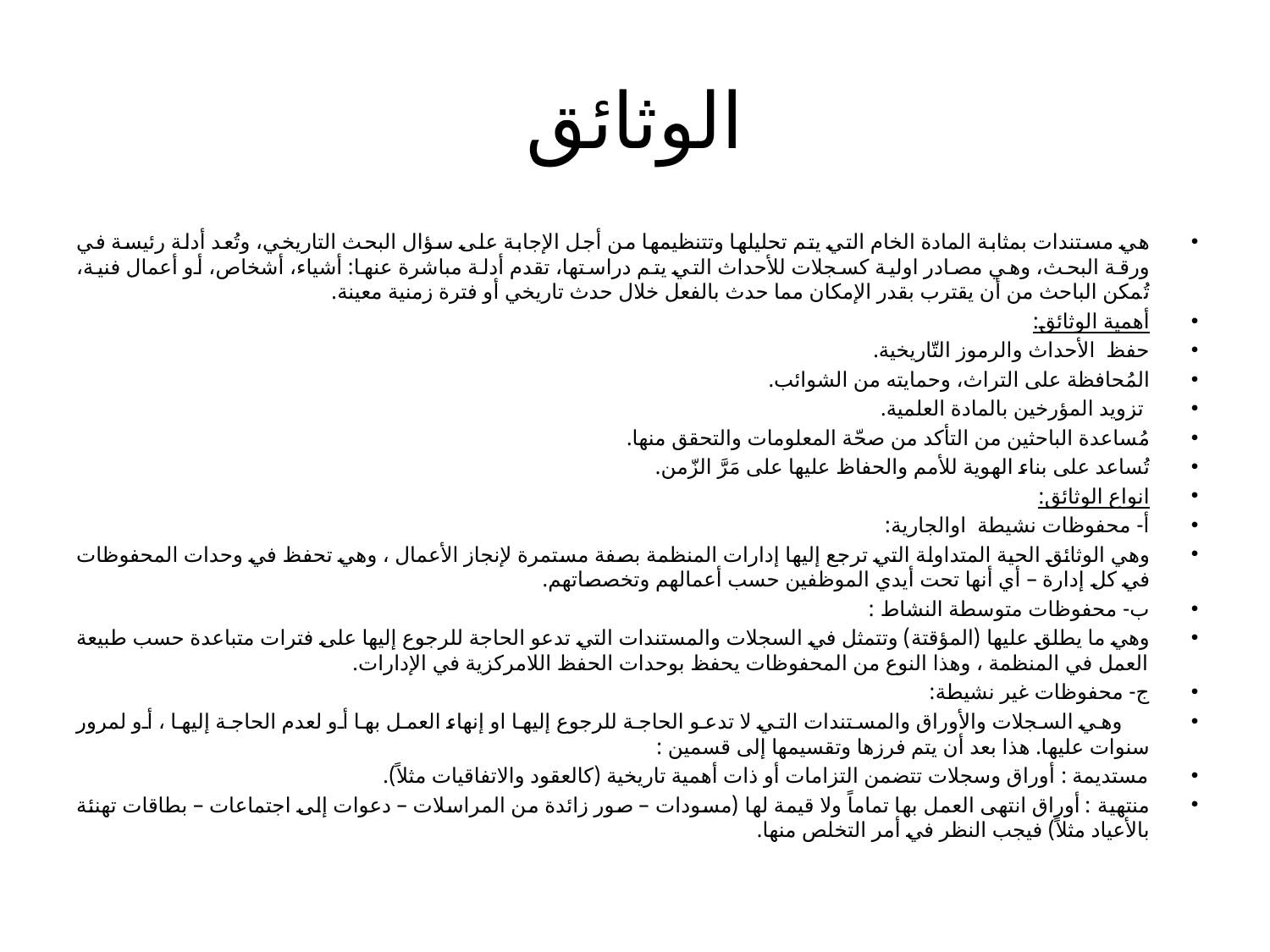

# الوثائق
هي مستندات بمثابة المادة الخام التي يتم تحليلها وتتنظيمها من أجل الإجابة على سؤال البحث التاريخي، وتُعد أدلة رئيسة في ورقة البحث، وهي مصادر اولية كسجلات للأحداث التي يتم دراستها، تقدم أدلة مباشرة عنها: أشياء، أشخاص، أو أعمال فنية، تُمكن الباحث من أن يقترب بقدر الإمكان مما حدث بالفعل خلال حدث تاريخي أو فترة زمنية معينة.
أهمية الوثائق:
حفظ  الأحداث والرموز التّاريخية.
المُحافظة على التراث، وحمايته من الشوائب.
 تزويد المؤرخين بالمادة العلمية.
مُساعدة الباحثين من التأكد من صحّة المعلومات والتحقق منها.
تُساعد على بناء الهوية للأمم والحفاظ عليها على مَرَّ الزّمن.
انواع الوثائق:
أ- محفوظات نشيطة  اوالجارية:
وهي الوثائق الحية المتداولة التي ترجع إليها إدارات المنظمة بصفة مستمرة لإنجاز الأعمال ، وهي تحفظ في وحدات المحفوظات في كل إدارة – أي أنها تحت أيدي الموظفين حسب أعمالهم وتخصصاتهم.
ب- محفوظات متوسطة النشاط :
وهي ما يطلق عليها (المؤقتة) وتتمثل في السجلات والمستندات التي تدعو الحاجة للرجوع إليها على فترات متباعدة حسب طبيعة العمل في المنظمة ، وهذا النوع من المحفوظات يحفظ بوحدات الحفظ اللامركزية في الإدارات.
ج- محفوظات غير نشيطة:
     وهي السجلات والأوراق والمستندات التي لا تدعو الحاجة للرجوع إليها او إنهاء العمل بها أو لعدم الحاجة إليها ، أو لمرور سنوات عليها. هذا بعد أن يتم فرزها وتقسيمها إلى قسمين :
مستديمة : أوراق وسجلات تتضمن التزامات أو ذات أهمية تاريخية (كالعقود والاتفاقيات مثلاً).
منتهية : أوراق انتهى العمل بها تماماً ولا قيمة لها (مسودات – صور زائدة من المراسلات – دعوات إلى اجتماعات – بطاقات تهنئة بالأعياد مثلاً) فيجب النظر في أمر التخلص منها.